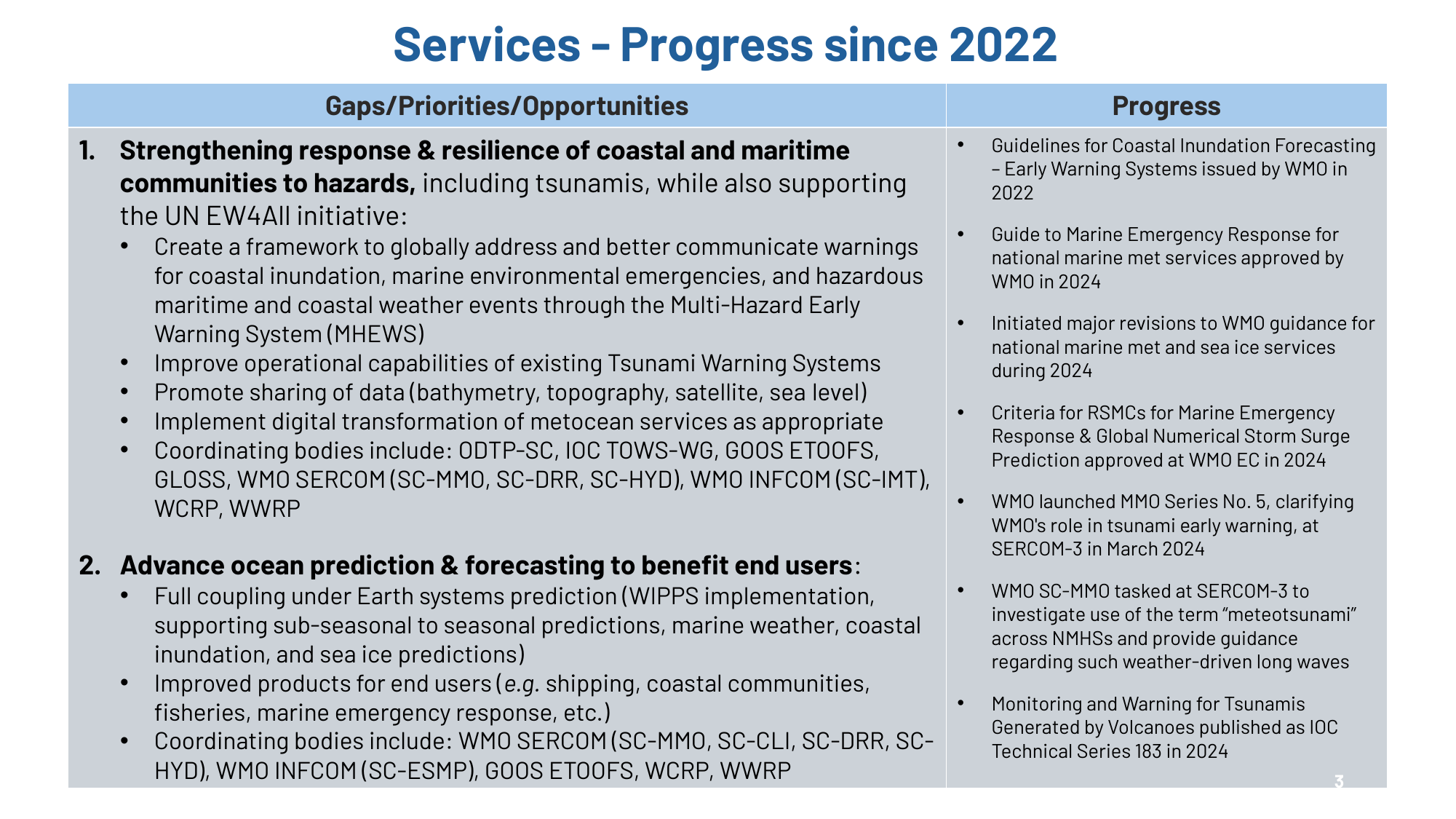

Services - Progress since 2022
| Gaps/Priorities/Opportunities | Progress |
| --- | --- |
| Strengthening response & resilience of coastal and maritime communities to hazards, including tsunamis, while also supporting the UN EW4All initiative: Create a framework to globally address and better communicate warnings for coastal inundation, marine environmental emergencies, and hazardous maritime and coastal weather events through the Multi-Hazard Early Warning System (MHEWS) Improve operational capabilities of existing Tsunami Warning Systems Promote sharing of data (bathymetry, topography, satellite, sea level) Implement digital transformation of metocean services as appropriate Coordinating bodies include: ODTP-SC, IOC TOWS-WG, GOOS ETOOFS, GLOSS, WMO SERCOM (SC-MMO, SC-DRR, SC-HYD), WMO INFCOM (SC-IMT), WCRP, WWRP Advance ocean prediction & forecasting to benefit end users: Full coupling under Earth systems prediction (WIPPS implementation, supporting sub-seasonal to seasonal predictions, marine weather, coastal inundation, and sea ice predictions) Improved products for end users (e.g. shipping, coastal communities, fisheries, marine emergency response, etc.) Coordinating bodies include: WMO SERCOM (SC-MMO, SC-CLI, SC-DRR, SC-HYD), WMO INFCOM (SC-ESMP), GOOS ETOOFS, WCRP, WWRP | Guidelines for Coastal Inundation Forecasting – Early Warning Systems​ issued by WMO in 2022 Guide to Marine Emergency Response for national marine met services​ approved by WMO in 2024 Initiated major revisions to WMO guidance for national marine met and sea ice services during 2024 Criteria for RSMCs for Marine Emergency Response & Global Numerical Storm Surge Prediction approved at WMO EC in 2024 WMO launched MMO Series No. 5, clarifying WMO's role in tsunami early warning, at SERCOM-3 in March 2024 WMO SC-MMO tasked at SERCOM-3 to investigate use of the term “meteotsunami” across NMHSs and provide guidance regarding such weather-driven long waves Monitoring and Warning for Tsunamis Generated by Volcanoes published as IOC Technical Series 183 in 2024 |
3